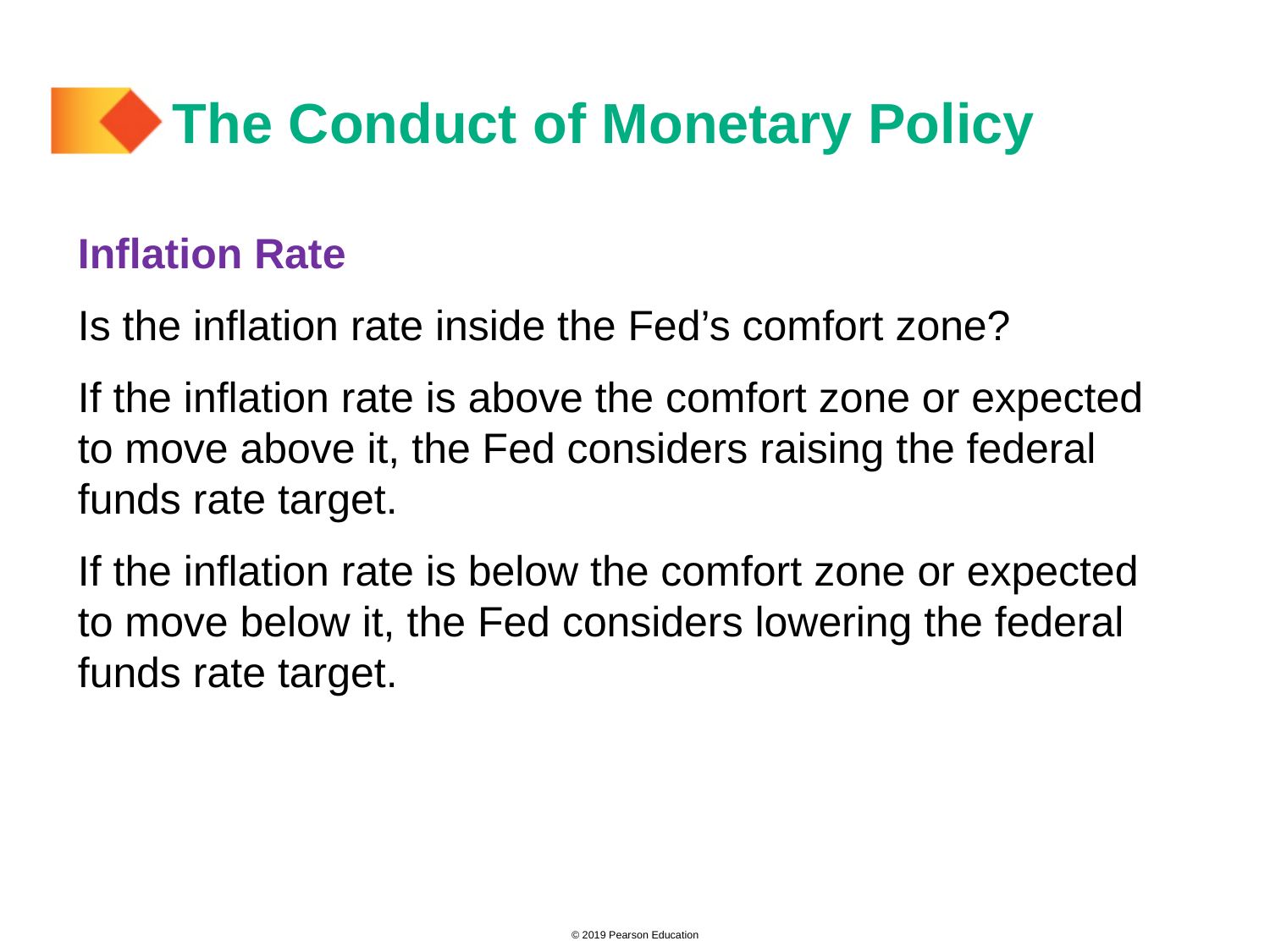

# The Conduct of Monetary Policy
Inflation Rate
Is the inflation rate inside the Fed’s comfort zone?
If the inflation rate is above the comfort zone or expected to move above it, the Fed considers raising the federal funds rate target.
If the inflation rate is below the comfort zone or expected to move below it, the Fed considers lowering the federal funds rate target.